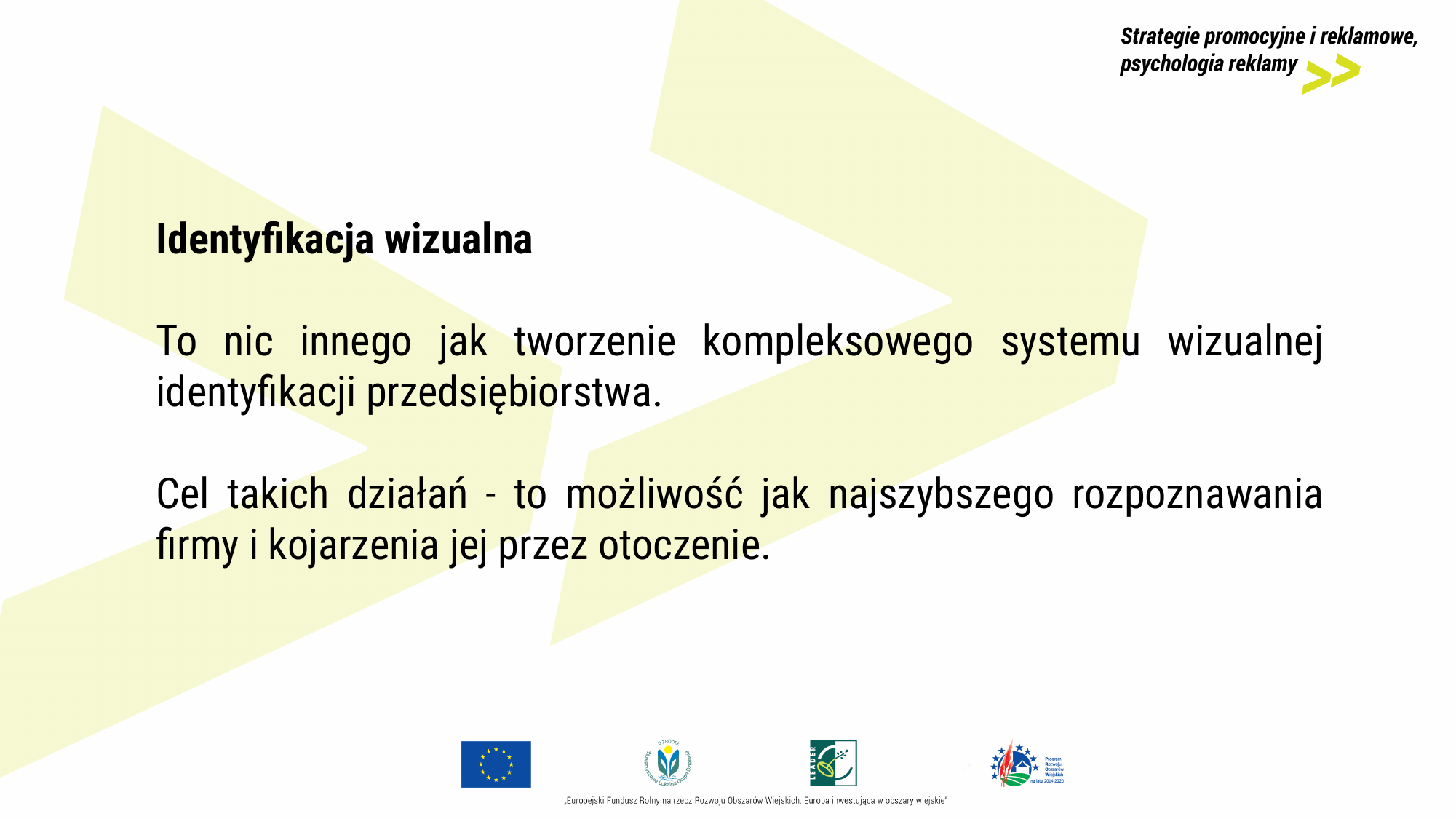

Identyfikacja wizualna

To nic innego jak tworzenie kompleksowego systemu wizualnej identyfikacji przedsiębiorstwa.

Cel takich działań - to możliwość jak najszybszego rozpoznawania firmy i kojarzenia jej przez otoczenie.